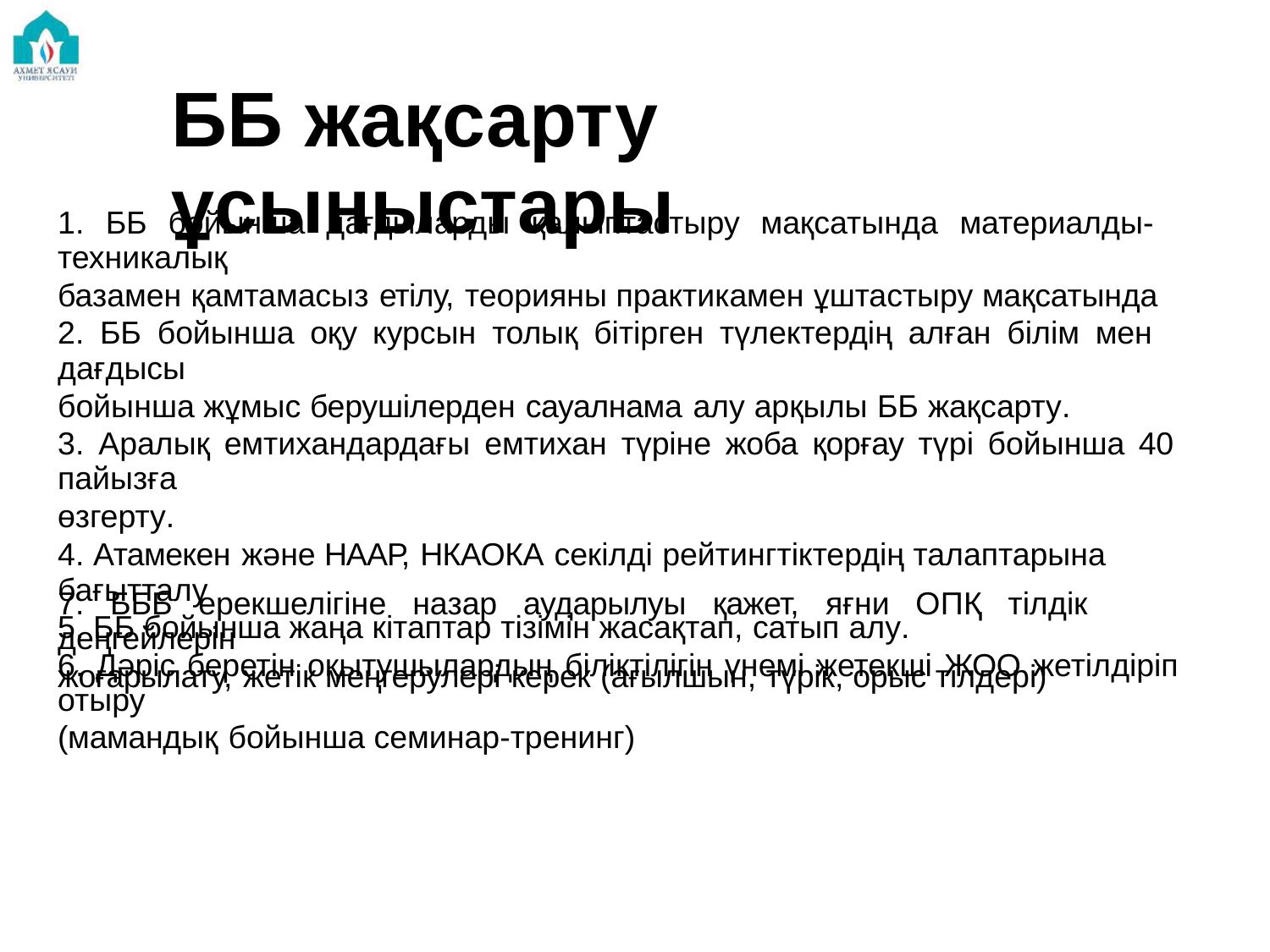

ББ жақсарту ұсыныстары
1. ББ бойынша дағдыларды қалыптастыру мақсатында материалды-техникалық
базамен қамтамасыз етілу, теорияны практикамен ұштастыру мақсатында
2. ББ бойынша оқу курсын толық бітірген түлектердің алған білім мен дағдысы
бойынша жұмыс берушілерден сауалнама алу арқылы ББ жақсарту.
3. Аралық емтихандардағы емтихан түріне жоба қорғау түрі бойынша 40 пайызға
өзгерту.
4. Атамекен және НААР, НКАОКА секілді рейтингтіктердің талаптарына бағытталу
5. ББ бойынша жаңа кітаптар тізімін жасақтап, сатып алу.
6. Дәріс беретін оқытушылардың біліктілігін үнемі жетекші ЖОО жетілдіріп отыру
(мамандық бойынша семинар-тренинг)
7. БББ ерекшелігіне назар аударылуы қажет, яғни ОПҚ тілдік деңгейлерін
жоғарылату, жетік меңгерулері керек (ағылшын, түрік, орыс тілдері)